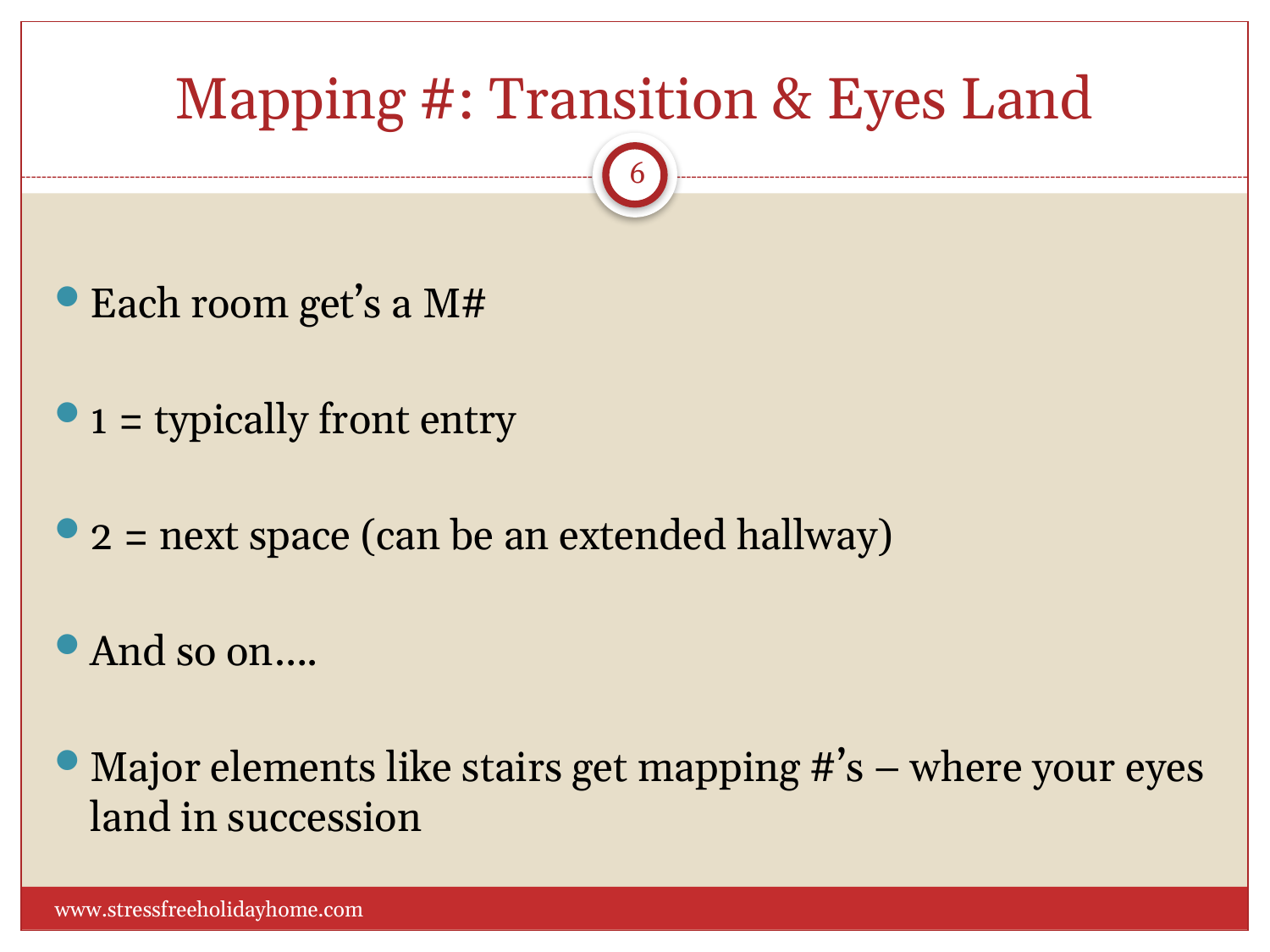

# Mapping #: Transition & Eyes Land
6

Each room get’s a M#

1 = typically front entry

2 = next space (can be an extended hallway)

And so on….

Major elements like stairs get mapping #’s – where your eyes land in succession

www.stressfreeholidayhome.com